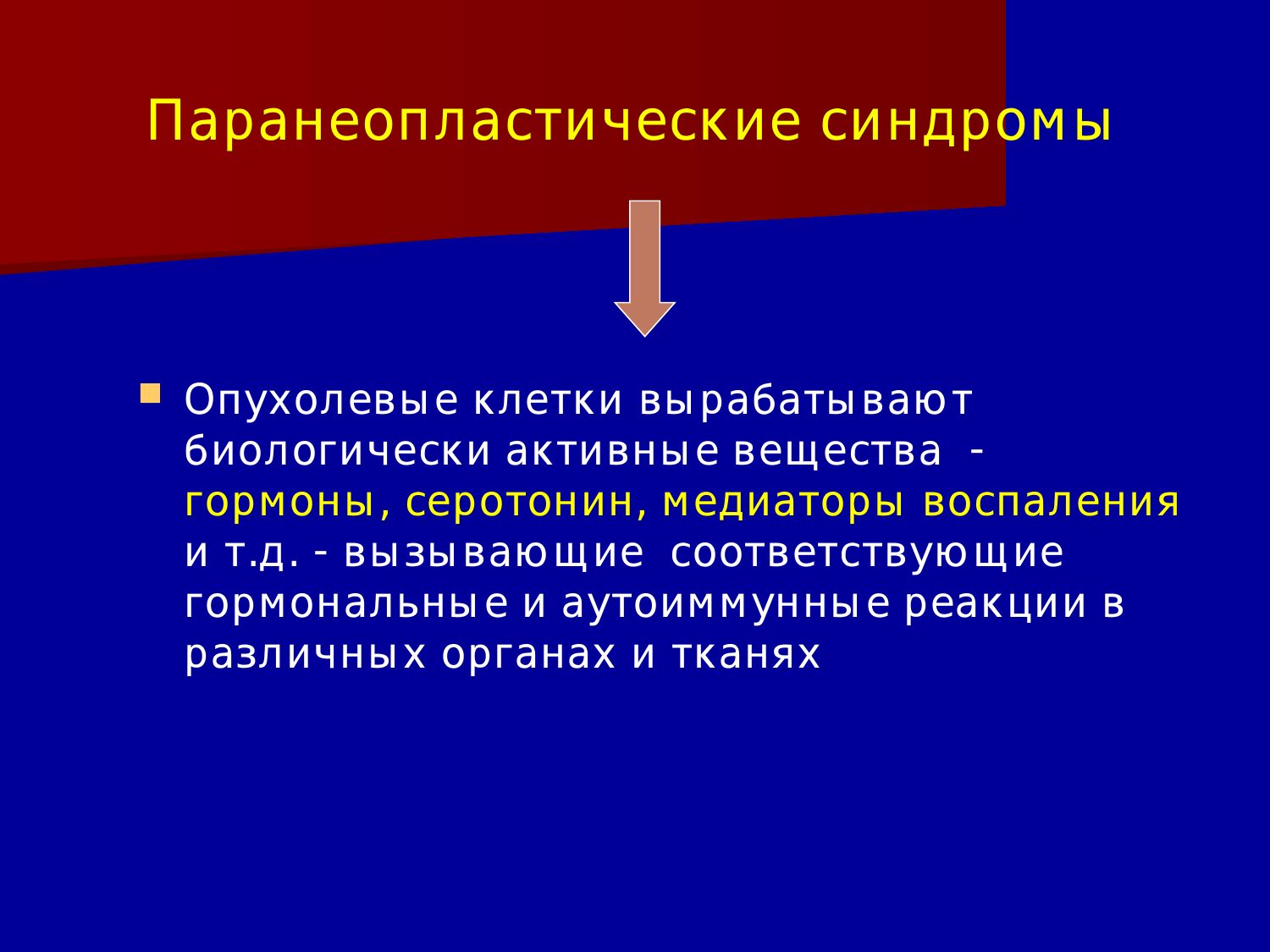

# Паранеопластические синдромы

Опухолевые клетки вырабатывают биологически активные вещества  -             гормоны, серотонин, медиаторы воспаления и т.д. - вызывающие  соответствующие гормональные и аутоиммунные реакции в различных органах и тканях